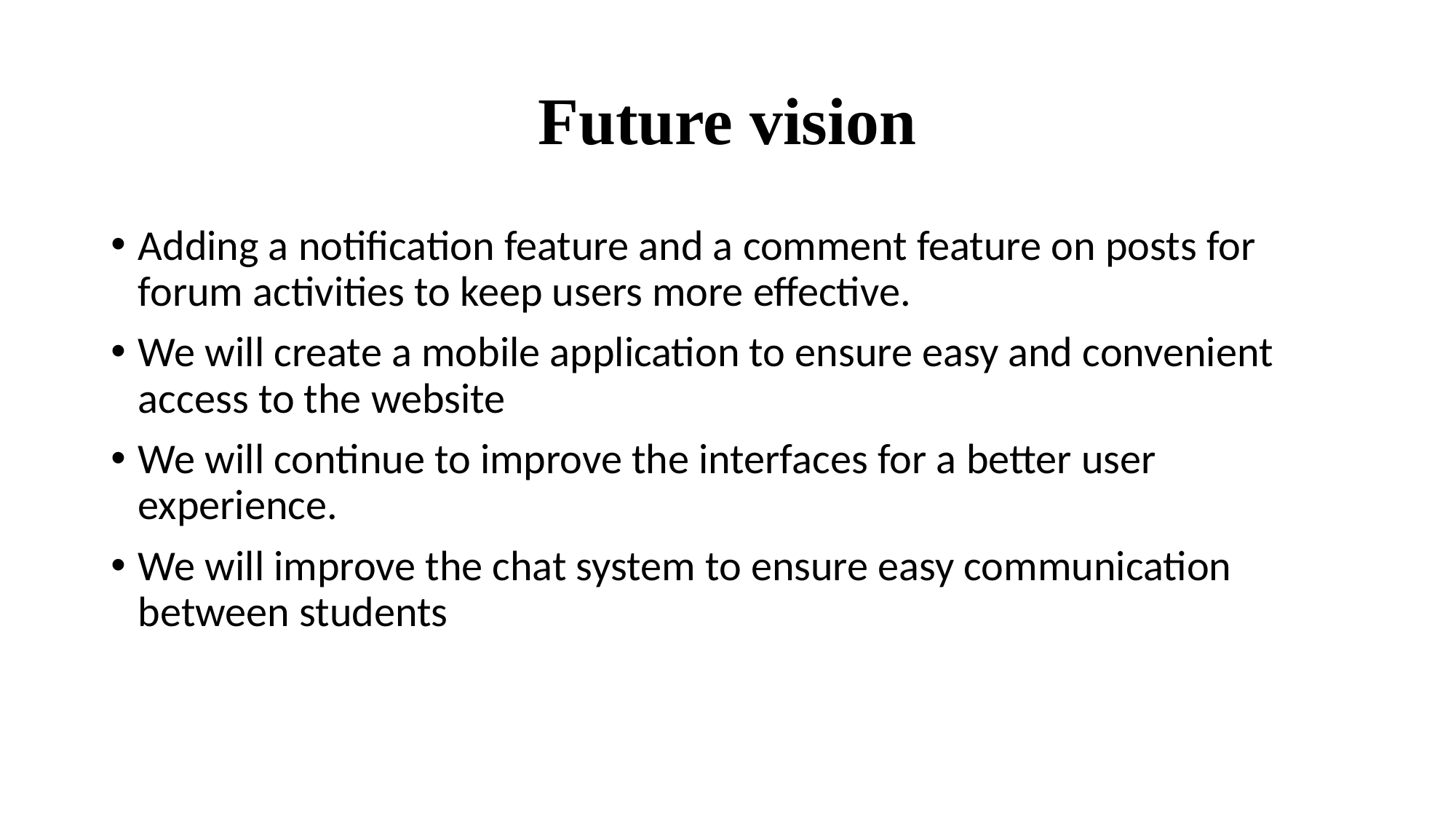

# Future vision
Adding a notification feature and a comment feature on posts for forum activities to keep users more effective.
We will create a mobile application to ensure easy and convenient access to the website
We will continue to improve the interfaces for a better user experience.
We will improve the chat system to ensure easy communication between students